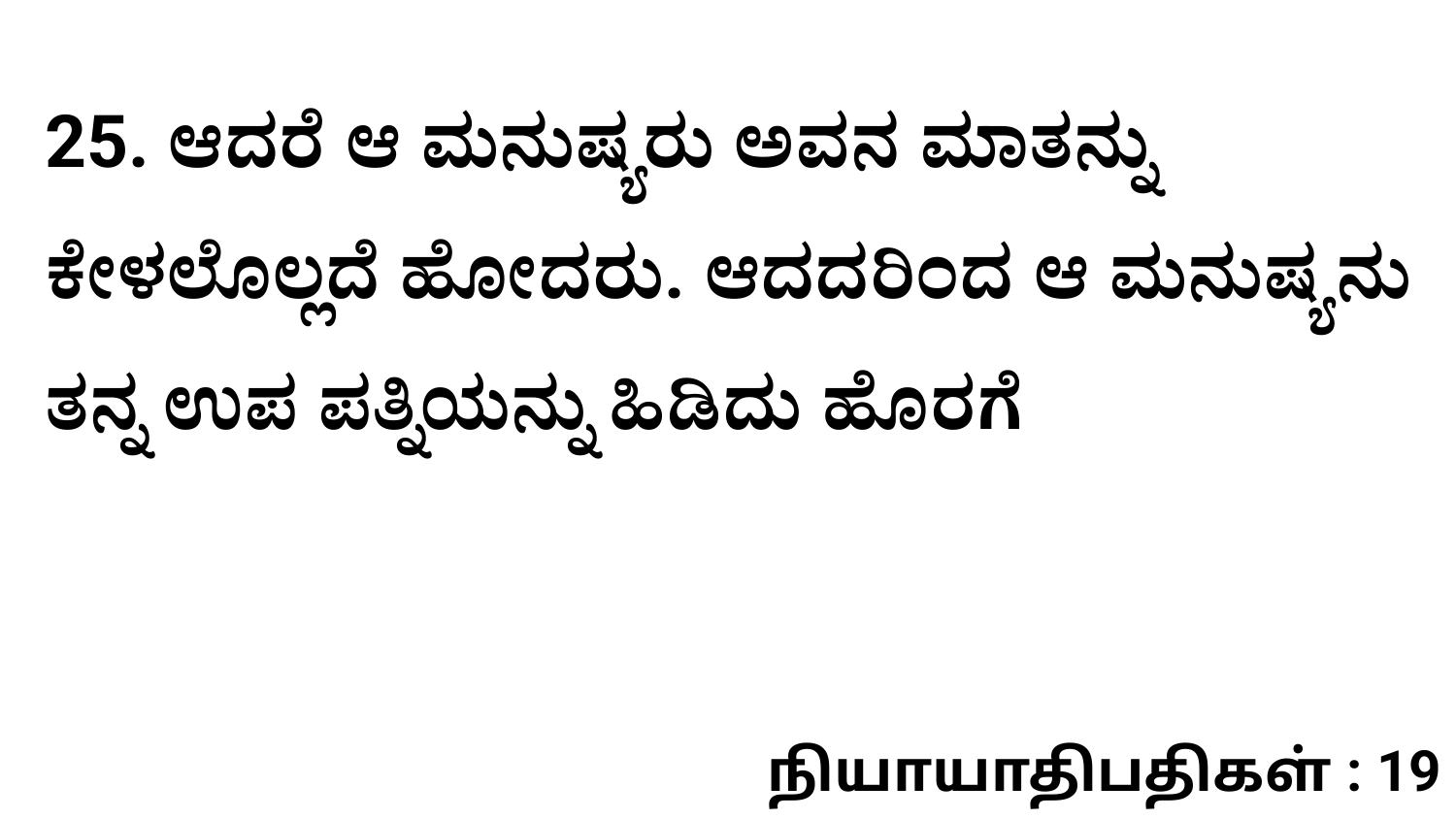

25. ಆದರೆ ಆ ಮನುಷ್ಯರು ಅವನ ಮಾತನ್ನು ಕೇಳಲೊಲ್ಲದೆ ಹೋದರು. ಆದದರಿಂದ ಆ ಮನುಷ್ಯನು ತನ್ನ ಉಪ ಪತ್ನಿಯನ್ನು ಹಿಡಿದು ಹೊರಗೆ
நியாயாதிபதிகள் : 19